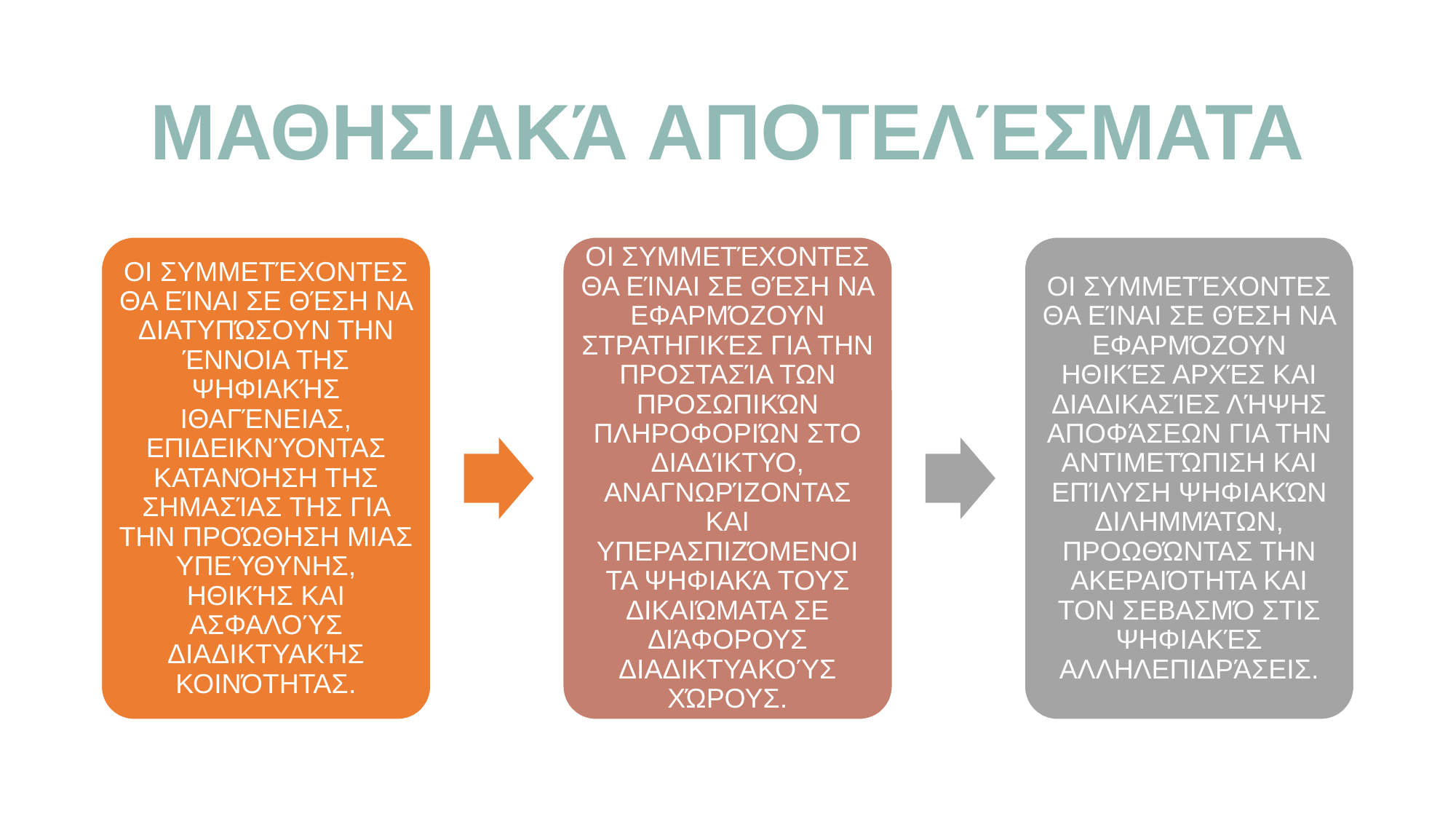

# ΜΑΘΗΣΙΑΚΆ ΑΠΟΤΕΛΈΣΜΑΤΑ

ΟΙ ΣΥΜΜΕΤΈΧΟΝΤΕΣ ΘΑ ΕΊΝΑΙ ΣΕ ΘΈΣΗ ΝΑ ΔΙΑΤΥΠΏΣΟΥΝ ΤΗΝ ΈΝΝΟΙΑ ΤΗΣ ΨΗΦΙΑΚΉΣ ΙΘΑΓΈΝΕΙΑΣ, ΕΠΙΔΕΙΚΝΎΟΝΤΑΣ ΚΑΤΑΝΌΗΣΗ ΤΗΣ ΣΗΜΑΣΊΑΣ ΤΗΣ ΓΙΑ ΤΗΝ ΠΡΟΏΘΗΣΗ ΜΙΑΣ ΥΠΕΎΘΥΝΗΣ, ΗΘΙΚΉΣ ΚΑΙ ΑΣΦΑΛΟΎΣ ΔΙΑΔΙΚΤΥΑΚΉΣ ΚΟΙΝΌΤΗΤΑΣ.
ΟΙ ΣΥΜΜΕΤΈΧΟΝΤΕΣ ΘΑ ΕΊΝΑΙ ΣΕ ΘΈΣΗ ΝΑ ΕΦΑΡΜΌΖΟΥΝ ΣΤΡΑΤΗΓΙΚΈΣ ΓΙΑ ΤΗΝ ΠΡΟΣΤΑΣΊΑ ΤΩΝ ΠΡΟΣΩΠΙΚΏΝ ΠΛΗΡΟΦΟΡΙΏΝ ΣΤΟ ΔΙΑΔΊΚΤΥΟ, ΑΝΑΓΝΩΡΊΖΟΝΤΑΣ ΚΑΙ ΥΠΕΡΑΣΠΙΖΌΜΕΝΟΙ ΤΑ ΨΗΦΙΑΚΆ ΤΟΥΣ ΔΙΚΑΙΏΜΑΤΑ ΣΕ ΔΙΆΦΟΡΟΥΣ ΔΙΑΔΙΚΤΥΑΚΟΎΣ ΧΏΡΟΥΣ.
ΟΙ ΣΥΜΜΕΤΈΧΟΝΤΕΣ ΘΑ ΕΊΝΑΙ ΣΕ ΘΈΣΗ ΝΑ ΕΦΑΡΜΌΖΟΥΝ ΗΘΙΚΈΣ ΑΡΧΈΣ ΚΑΙ ΔΙΑΔΙΚΑΣΊΕΣ ΛΉΨΗΣ ΑΠΟΦΆΣΕΩΝ ΓΙΑ ΤΗΝ ΑΝΤΙΜΕΤΏΠΙΣΗ ΚΑΙ ΕΠΊΛΥΣΗ ΨΗΦΙΑΚΏΝ ΔΙΛΗΜΜΆΤΩΝ, ΠΡΟΩΘΏΝΤΑΣ ΤΗΝ ΑΚΕΡΑΙΌΤΗΤΑ ΚΑΙ ΤΟΝ ΣΕΒΑΣΜΌ ΣΤΙΣ ΨΗΦΙΑΚΈΣ ΑΛΛΗΛΕΠΙΔΡΆΣΕΙΣ.